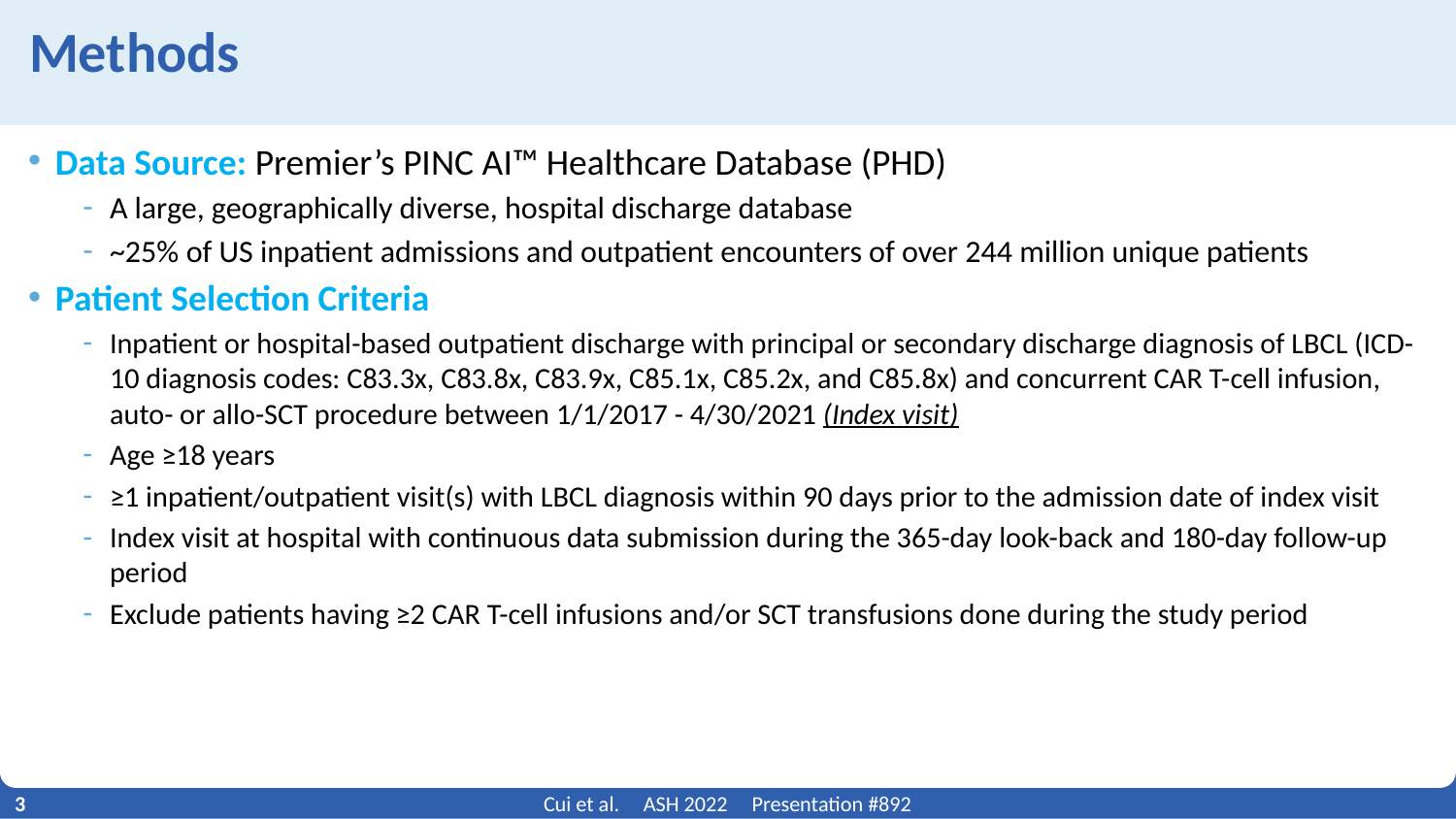

# Methods
Data Source: Premier’s PINC AI™ Healthcare Database (PHD)
A large, geographically diverse, hospital discharge database
~25% of US inpatient admissions and outpatient encounters of over 244 million unique patients
Patient Selection Criteria
Inpatient or hospital-based outpatient discharge with principal or secondary discharge diagnosis of LBCL (ICD-10 diagnosis codes: C83.3x, C83.8x, C83.9x, C85.1x, C85.2x, and C85.8x) and concurrent CAR T-cell infusion, auto- or allo-SCT procedure between 1/1/2017 - 4/30/2021 (Index visit)
Age ≥18 years
≥1 inpatient/outpatient visit(s) with LBCL diagnosis within 90 days prior to the admission date of index visit
Index visit at hospital with continuous data submission during the 365-day look-back and 180-day follow-up period
Exclude patients having ≥2 CAR T-cell infusions and/or SCT transfusions done during the study period

3